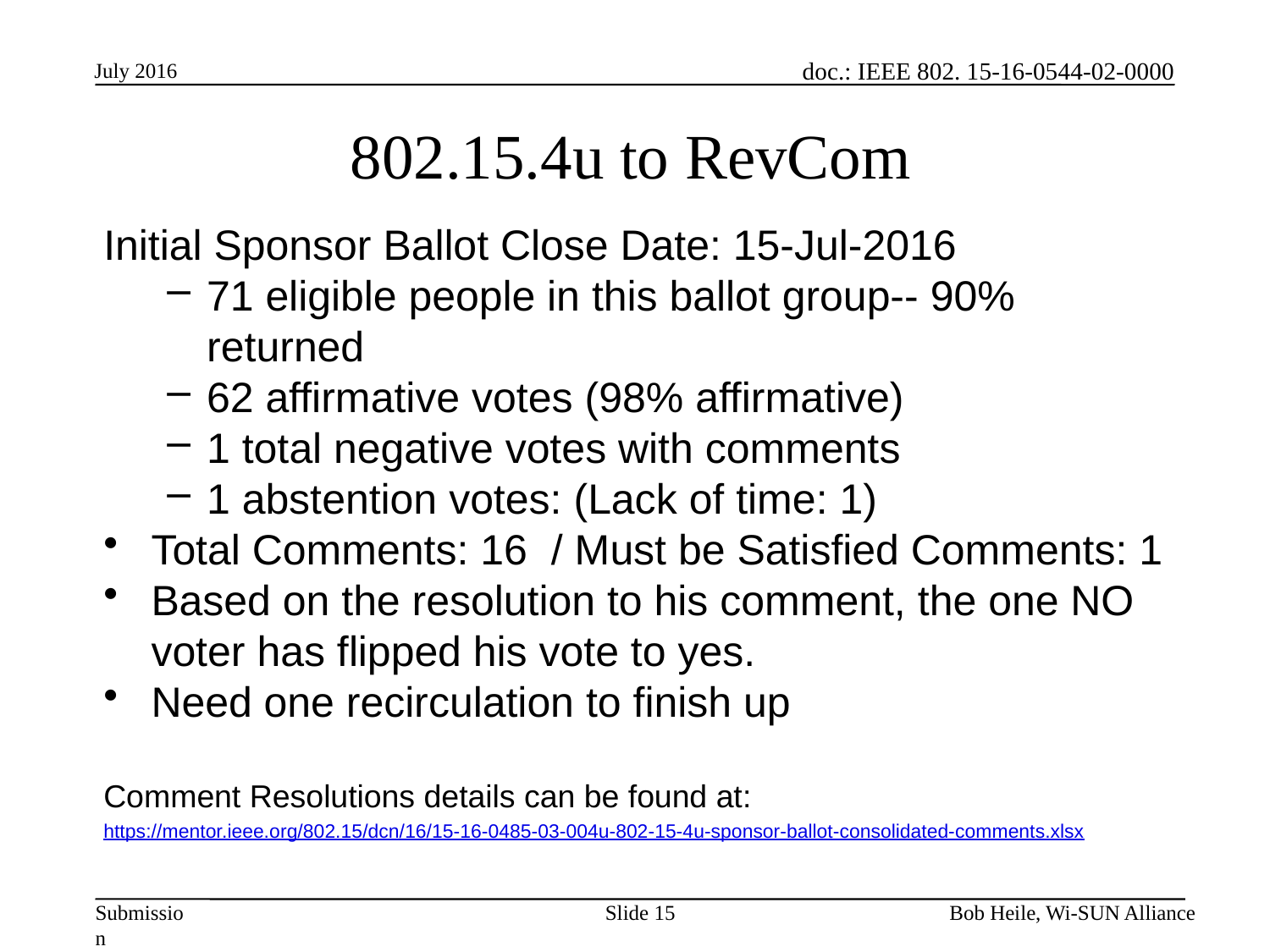

July 2016
802.15.4u to RevCom
Initial Sponsor Ballot Close Date: 15-Jul-2016
71 eligible people in this ballot group-- 90% returned
62 affirmative votes (98% affirmative)
1 total negative votes with comments
1 abstention votes: (Lack of time: 1)
Total Comments: 16  / Must be Satisfied Comments: 1
Based on the resolution to his comment, the one NO voter has flipped his vote to yes.
Need one recirculation to finish up

Comment Resolutions details can be found at:
https://mentor.ieee.org/802.15/dcn/16/15-16-0485-03-004u-802-15-4u-sponsor-ballot-consolidated-comments.xlsx
Slide 15
Bob Heile, Wi-SUN Alliance